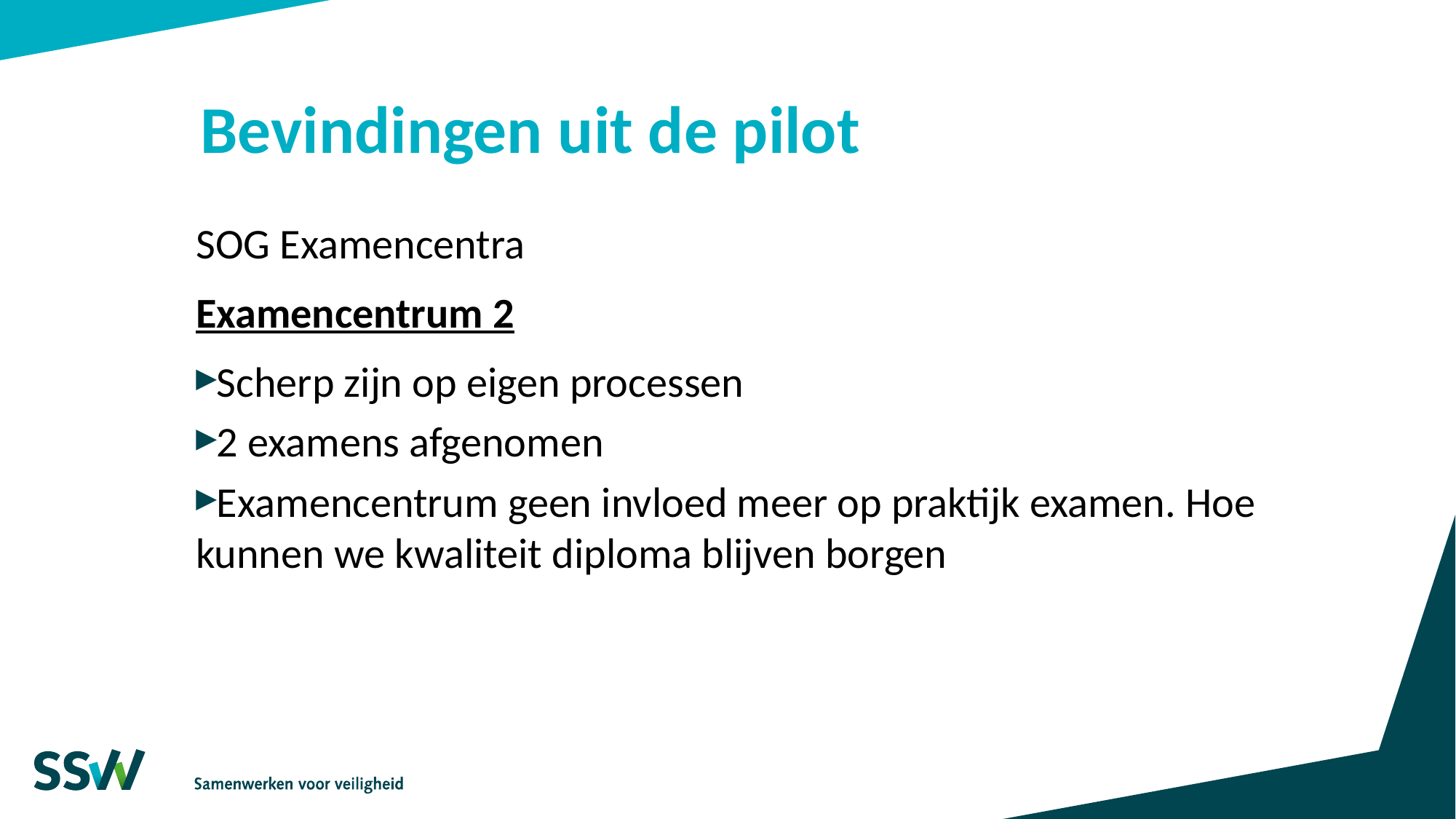

# Bevindingen uit de pilot
SOG Examencentra
Examencentrum 2
Scherp zijn op eigen processen
2 examens afgenomen
Examencentrum geen invloed meer op praktijk examen. Hoe kunnen we kwaliteit diploma blijven borgen